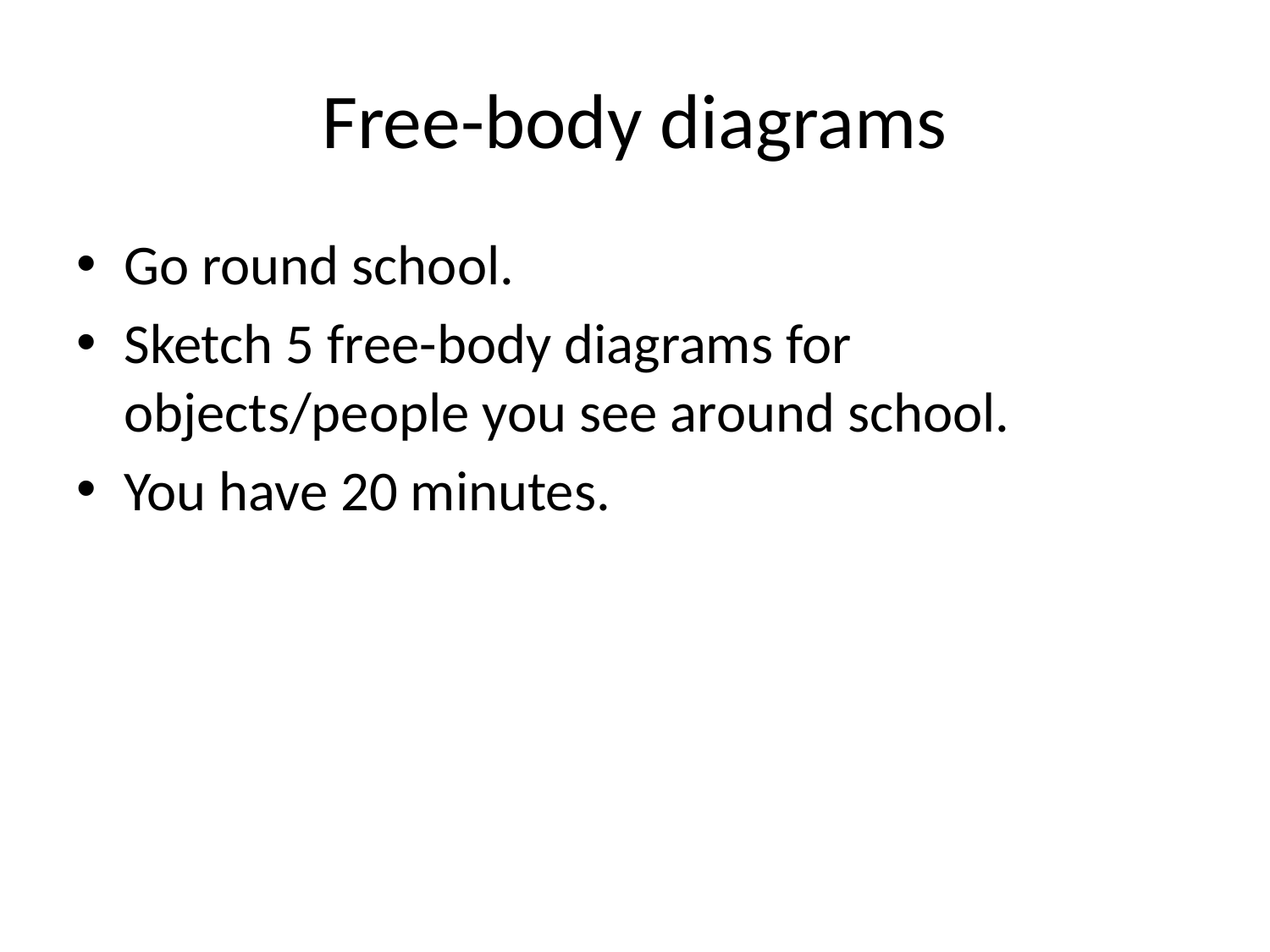

# Free-body diagrams
Go round school.
Sketch 5 free-body diagrams for objects/people you see around school.
You have 20 minutes.